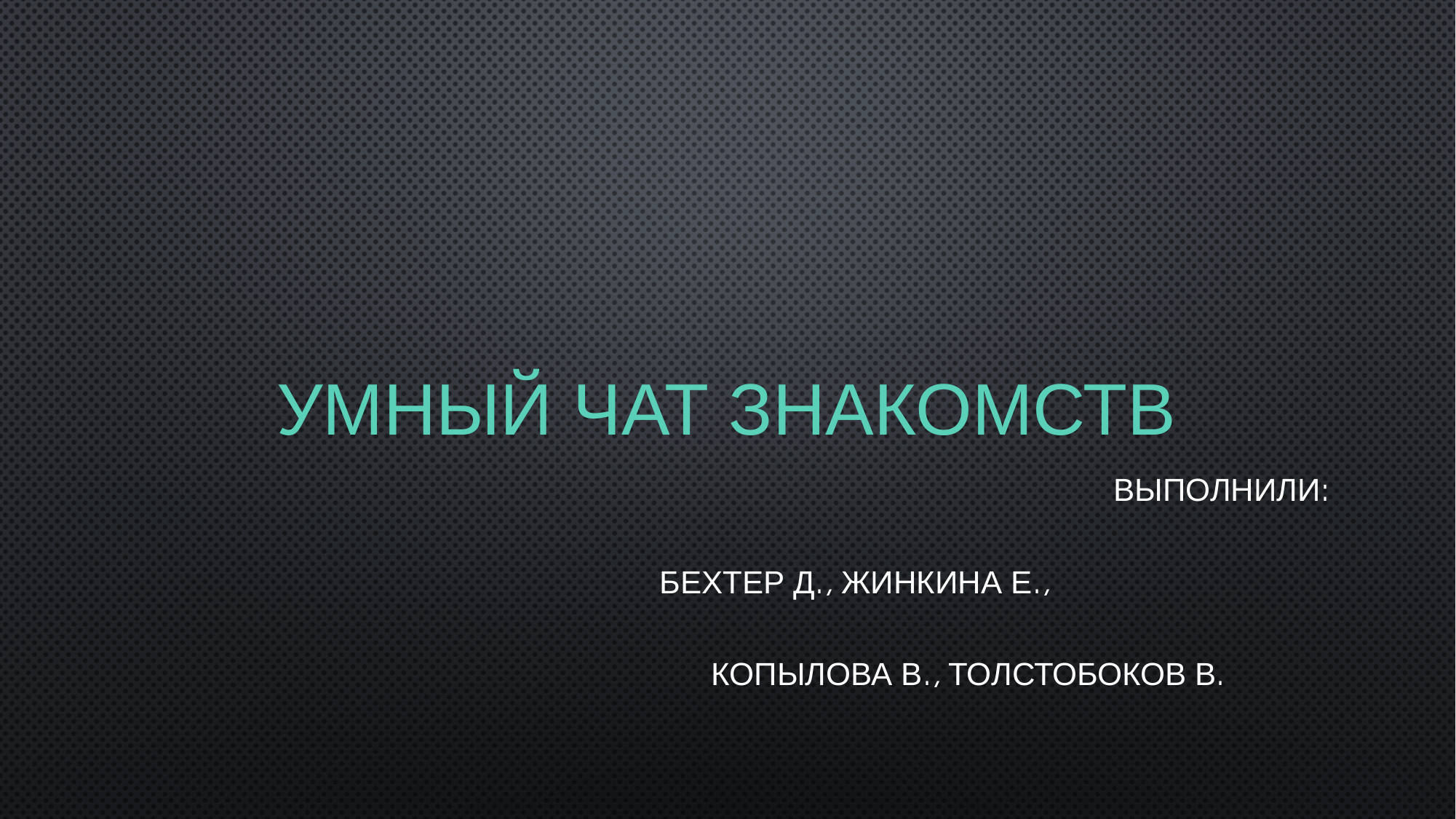

# Умный чат знакомств
							        Выполнили:
											Бехтер Д., Жинкина Е.,
													Копылова В., Толстобоков В.